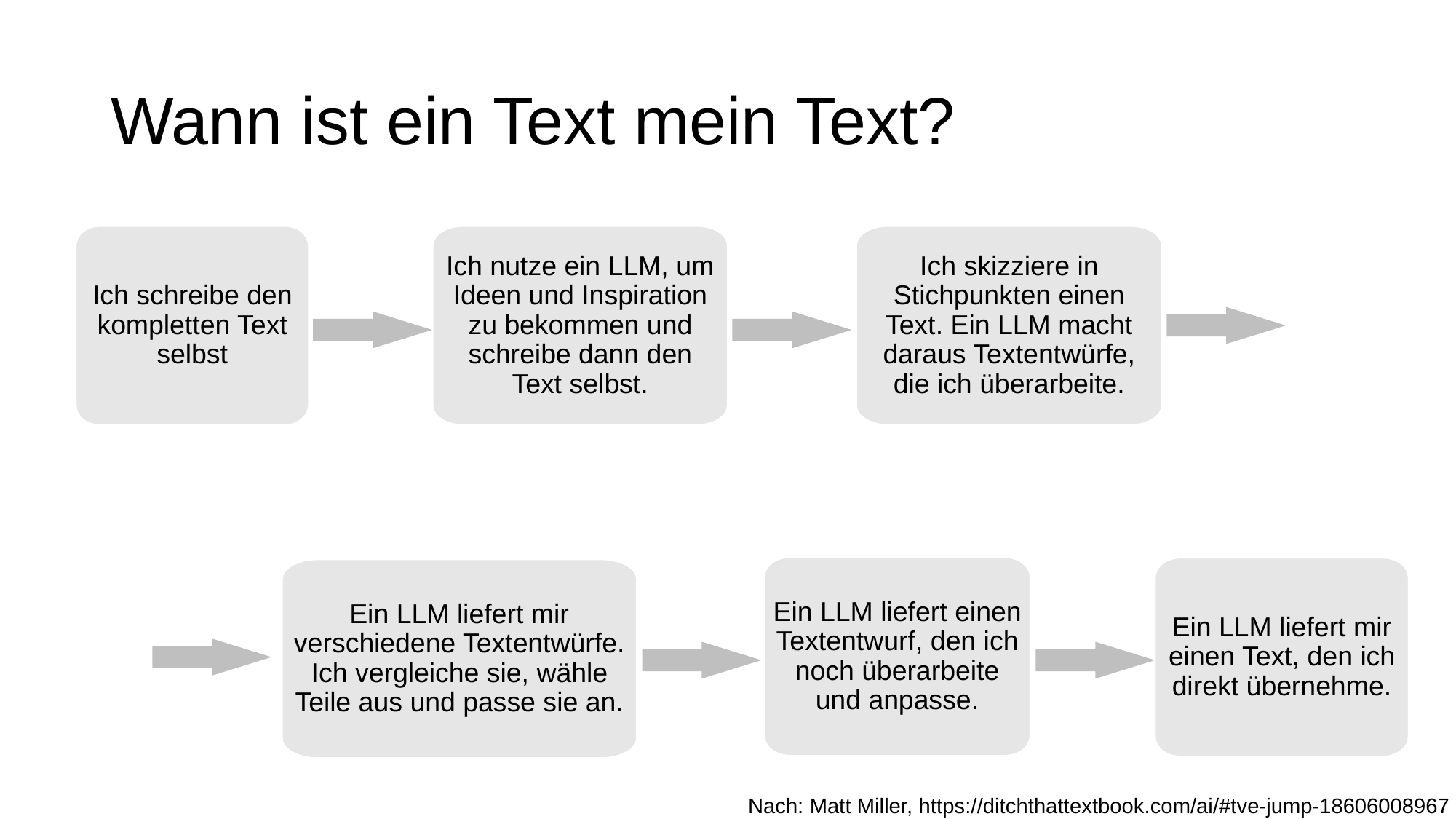

Wann ist ein Text mein Text?
Ich schreibe den kompletten Text selbst
Ich nutze ein LLM, um Ideen und Inspiration zu bekommen und schreibe dann den Text selbst.
Ich skizziere in Stichpunkten einen Text. Ein LLM macht daraus Textentwürfe, die ich überarbeite.

Ein LLM liefert einen Textentwurf, den ich noch überarbeite und anpasse.
Ein LLM liefert mir einen Text, den ich direkt übernehme.
Ein LLM liefert mir verschiedene Textentwürfe. Ich vergleiche sie, wähle Teile aus und passe sie an.

Nach: Matt Miller, https://ditchthattextbook.com/ai/#tve-jump-18606008967